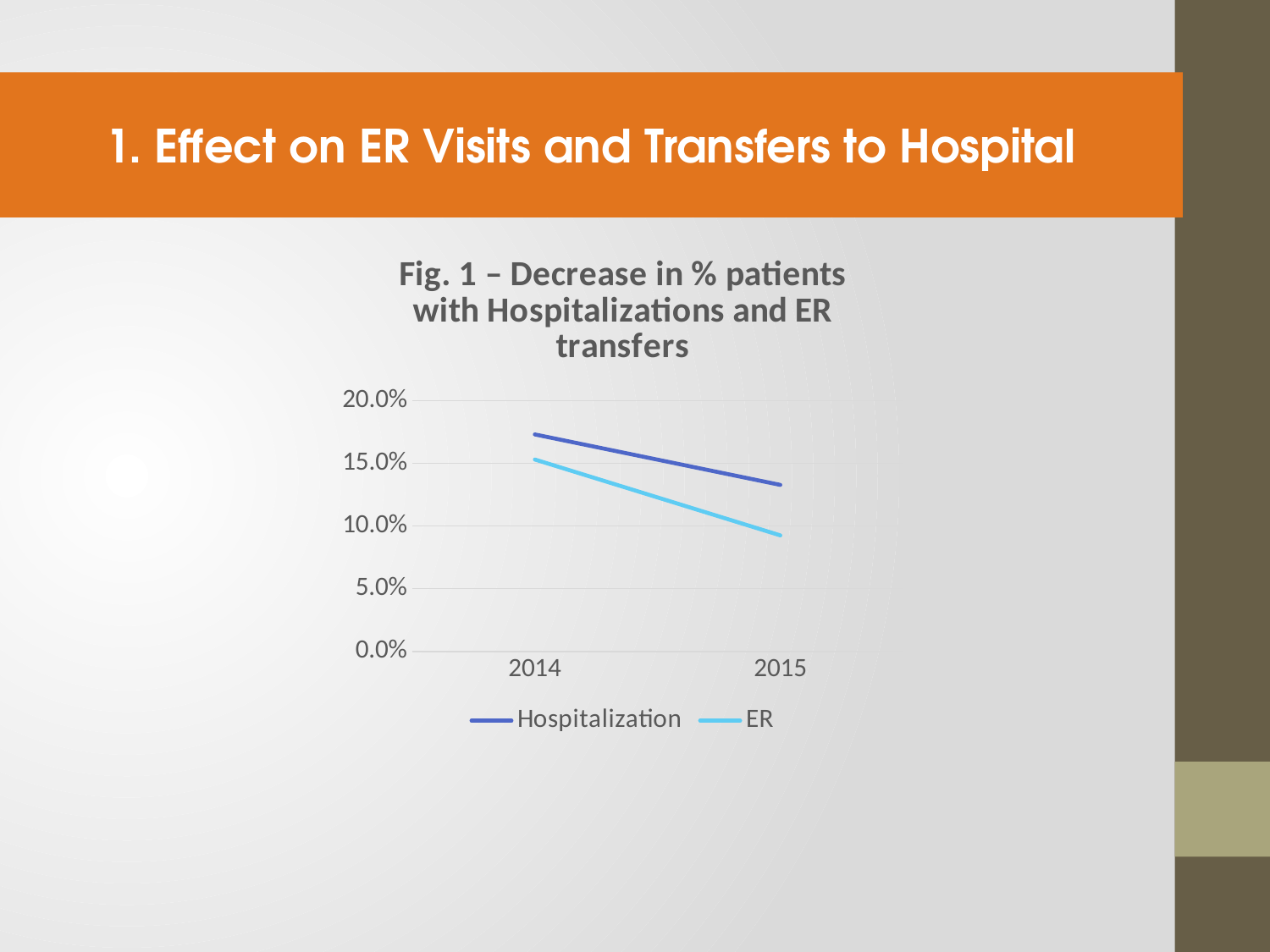

1. Effect on ER Visits and Transfers to Hospital

### Chart: Fig. 1 – Decrease in % patients with Hospitalizations and ER transfers

| Category | Hospitalization | ER |
|---|---|---|
| 2014 | 0.173 | 0.153 |
| 2015 | 0.13275 | 0.0925 |